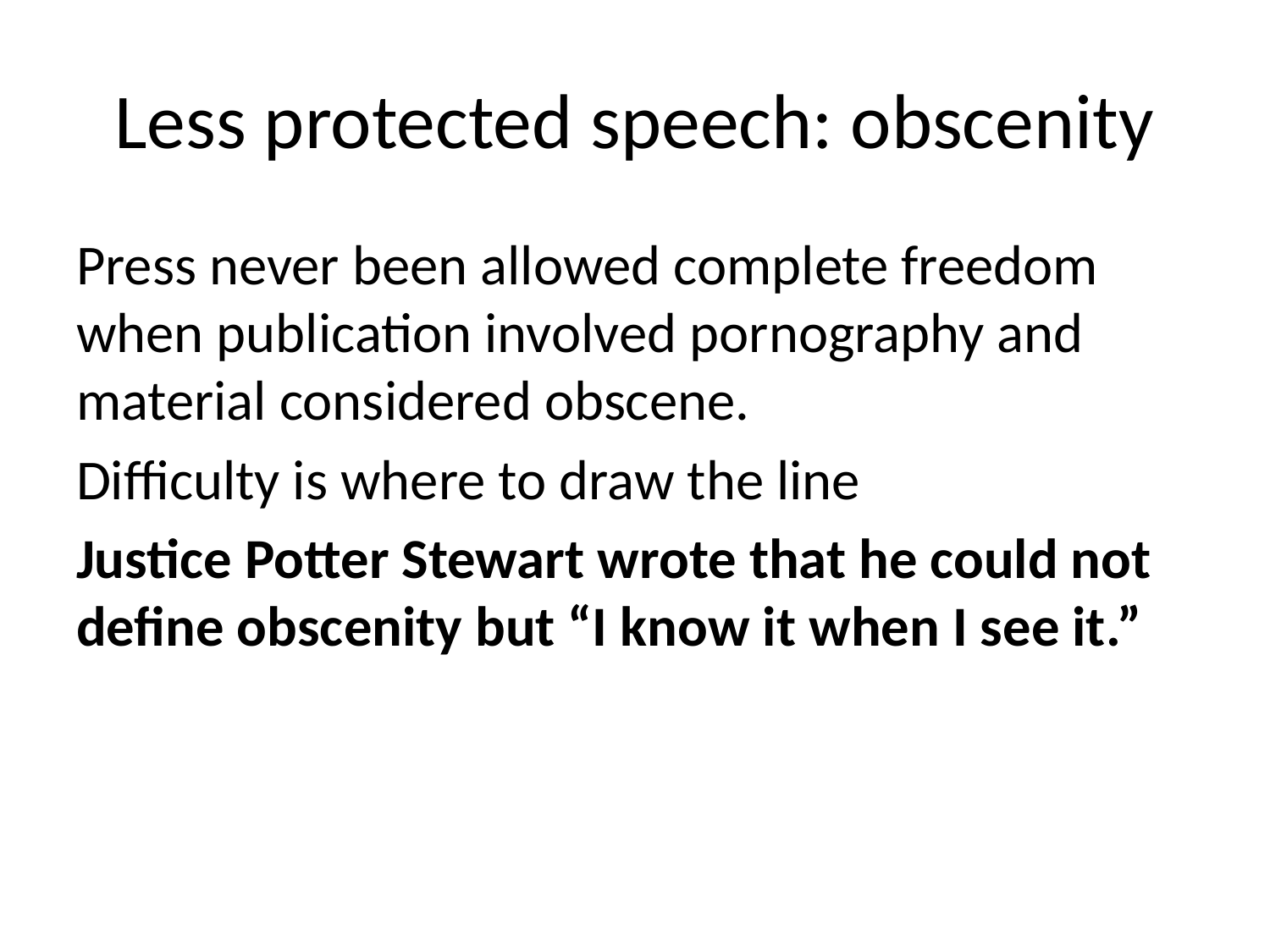

# Less protected speech: obscenity
Press never been allowed complete freedom when publication involved pornography and material considered obscene.
Difficulty is where to draw the line
Justice Potter Stewart wrote that he could not define obscenity but “I know it when I see it.”